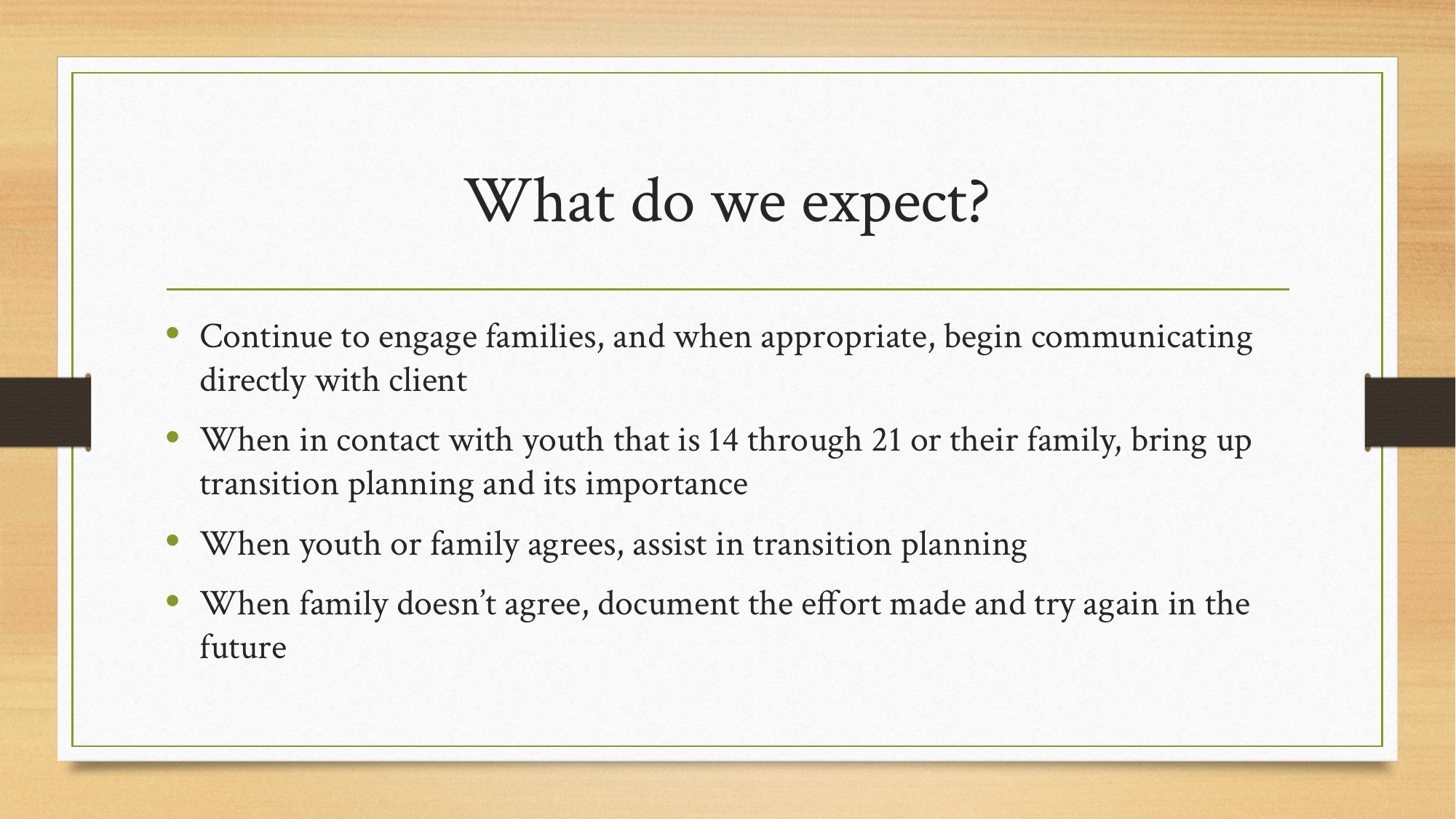

# What do we expect?
Continue to engage families, and when appropriate, begin communicating directly with client
When in contact with youth that is 14 through 21 or their family, bring up transition planning and its importance
When youth or family agrees, assist in transition planning
When family doesn’t agree, document the effort made and try again in the future